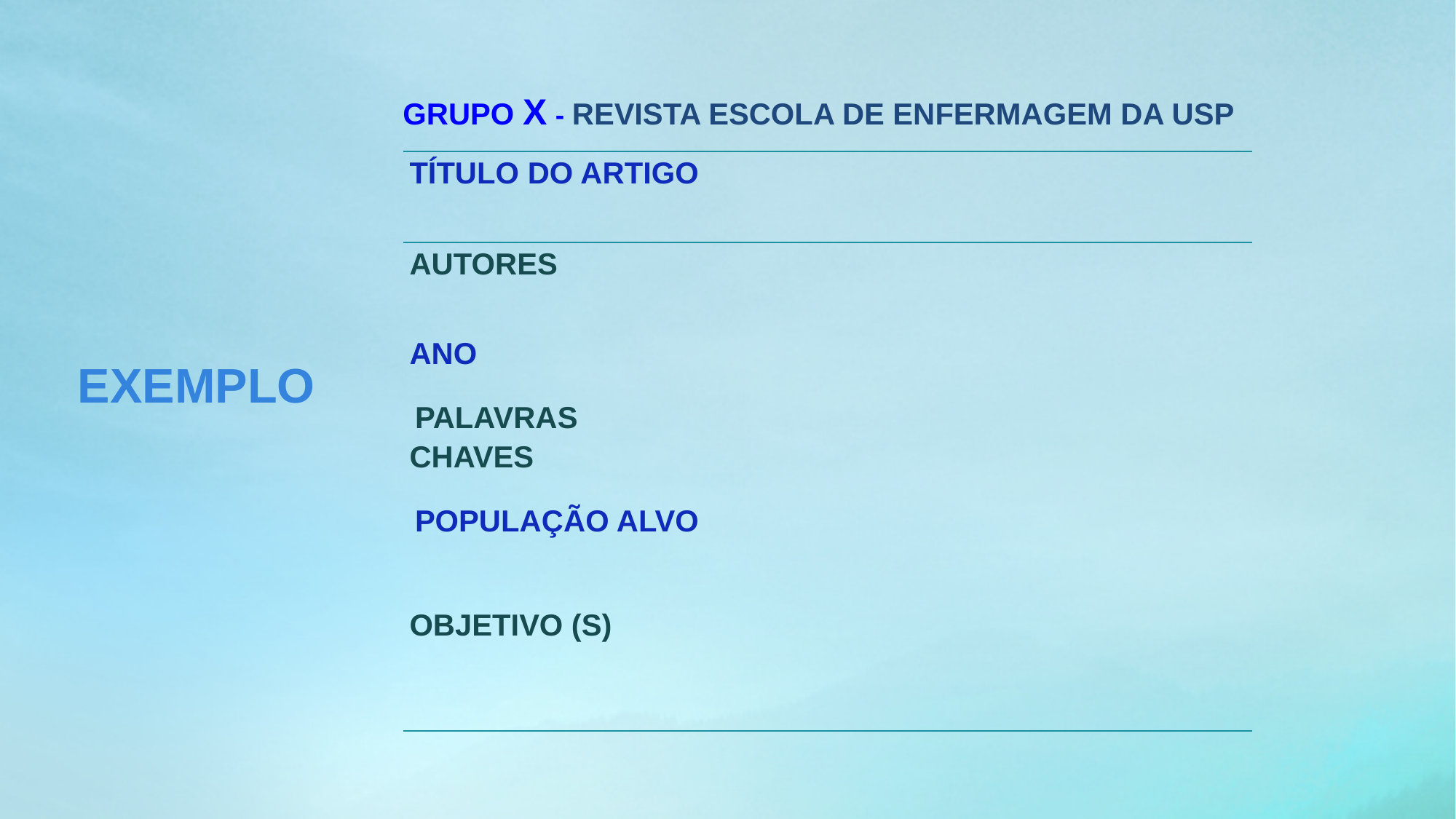

GRUPO X - REVISTA ESCOLA DE ENFERMAGEM DA USP

| TÍTULO DO ARTIGO |
| --- |
| AUTORES |
| ANO |
| PALAVRAS CHAVES |
| POPULAÇÃO ALVO |
| OBJETIVO (S) |
EXEMPLO